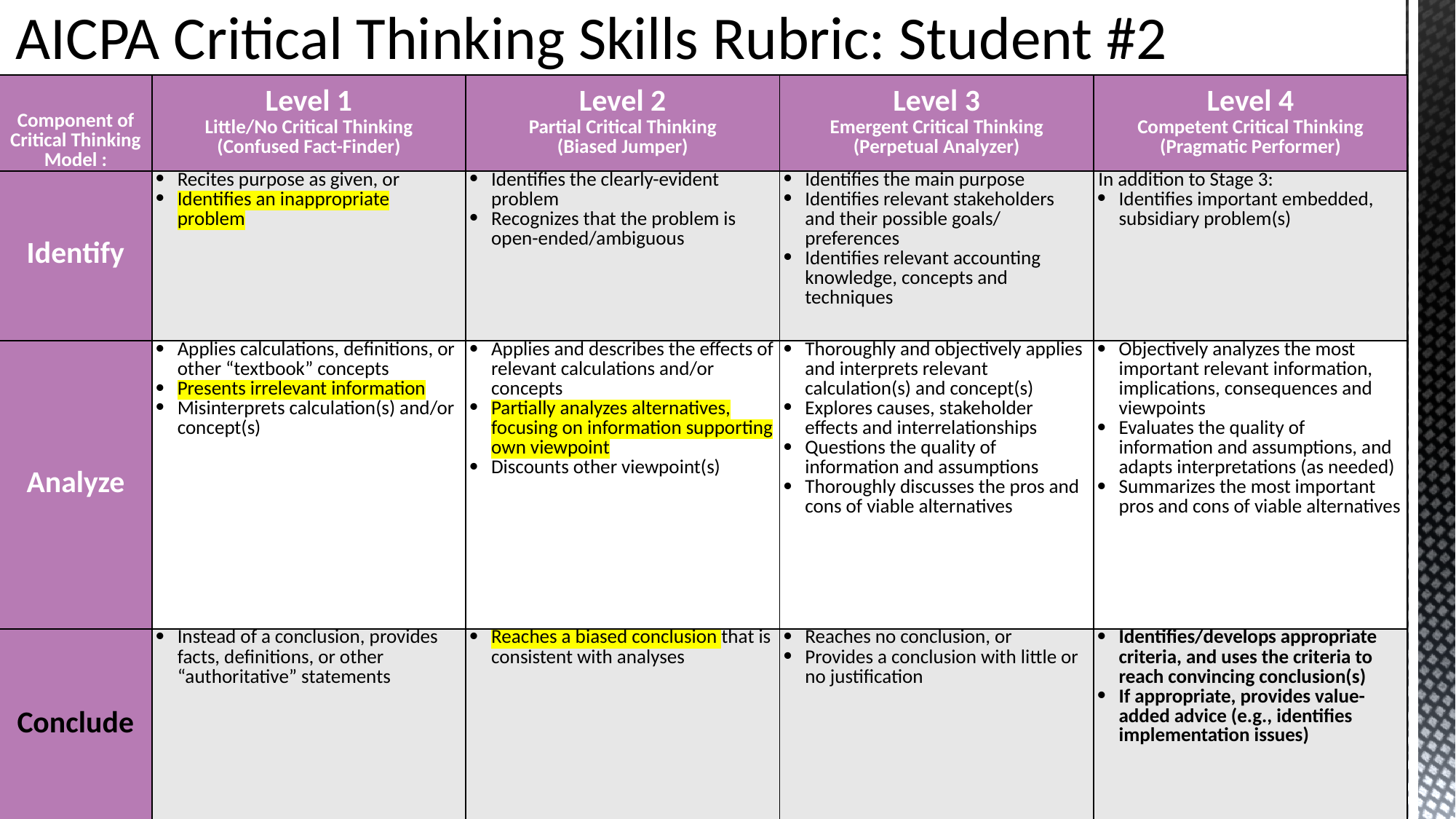

# AICPA Critical Thinking Skills Rubric: Student #2
| Component of Critical Thinking Model : | Level 1 Little/No Critical Thinking (Confused Fact-Finder) | Level 2 Partial Critical Thinking (Biased Jumper) | Level 3 Emergent Critical Thinking (Perpetual Analyzer) | Level 4 Competent Critical Thinking (Pragmatic Performer) |
| --- | --- | --- | --- | --- |
| Identify | Recites purpose as given, or Identifies an inappropriate problem | Identifies the clearly-evident problem Recognizes that the problem is open-ended/ambiguous | Identifies the main purpose Identifies relevant stakeholders and their possible goals/ preferences Identifies relevant accounting knowledge, concepts and techniques | In addition to Stage 3: Identifies important embedded, subsidiary problem(s) |
| Analyze | Applies calculations, definitions, or other “textbook” concepts Presents irrelevant information Misinterprets calculation(s) and/or concept(s) | Applies and describes the effects of relevant calculations and/or concepts Partially analyzes alternatives, focusing on information supporting own viewpoint Discounts other viewpoint(s) | Thoroughly and objectively applies and interprets relevant calculation(s) and concept(s) Explores causes, stakeholder effects and interrelationships Questions the quality of information and assumptions Thoroughly discusses the pros and cons of viable alternatives | Objectively analyzes the most important relevant information, implications, consequences and viewpoints Evaluates the quality of information and assumptions, and adapts interpretations (as needed) Summarizes the most important pros and cons of viable alternatives |
| Conclude | Instead of a conclusion, provides facts, definitions, or other “authoritative” statements | Reaches a biased conclusion that is consistent with analyses | Reaches no conclusion, or Provides a conclusion with little or no justification | Identifies/develops appropriate criteria, and uses the criteria to reach convincing conclusion(s) If appropriate, provides value-added advice (e.g., identifies implementation issues) |